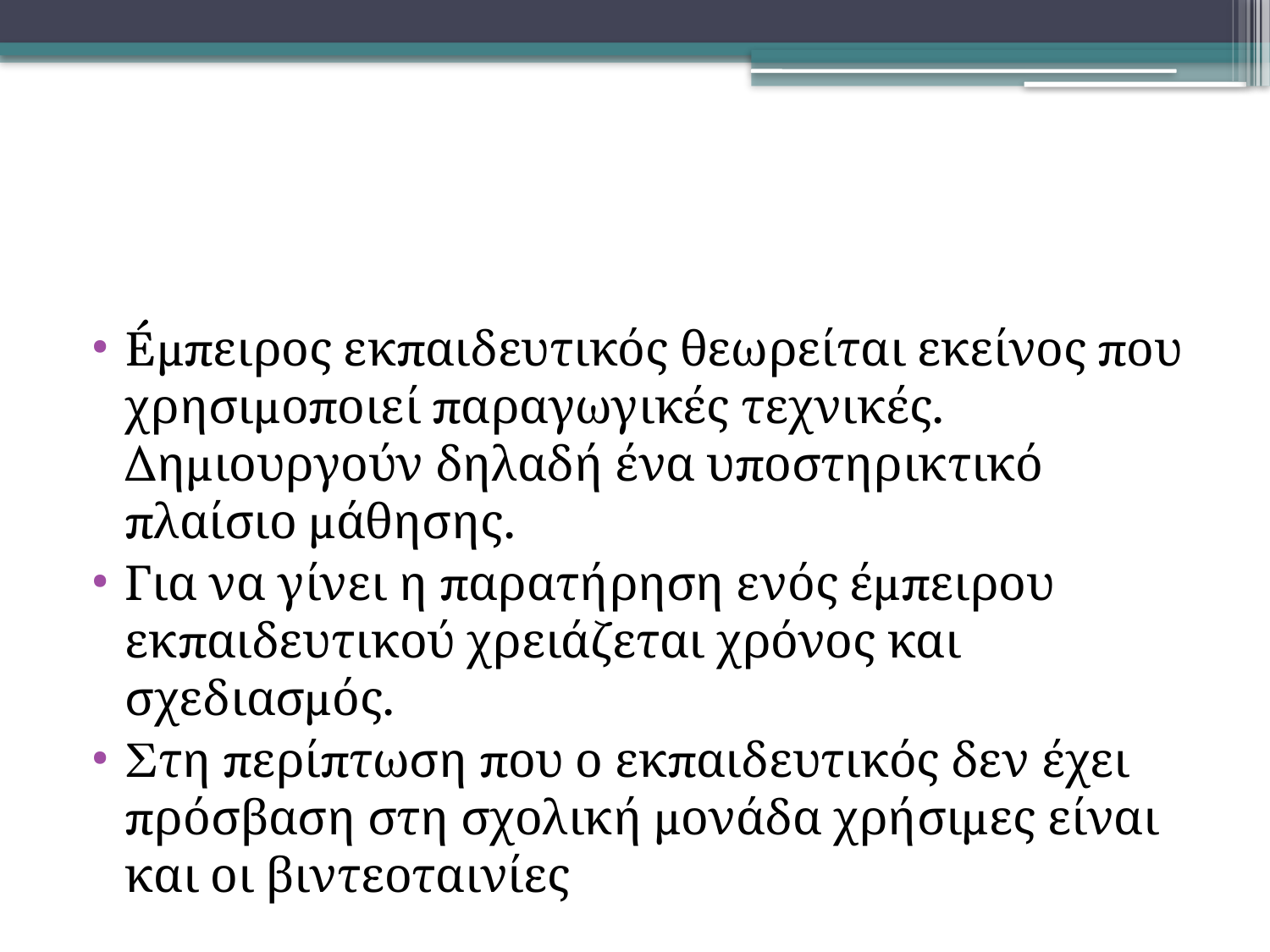

#
Έμπειρος εκπαιδευτικός θεωρείται εκείνος που χρησιμοποιεί παραγωγικές τεχνικές. Δημιουργούν δηλαδή ένα υποστηρικτικό πλαίσιο μάθησης.
Για να γίνει η παρατήρηση ενός έμπειρου εκπαιδευτικού χρειάζεται χρόνος και σχεδιασμός.
Στη περίπτωση που ο εκπαιδευτικός δεν έχει πρόσβαση στη σχολική μονάδα χρήσιμες είναι και οι βιντεοταινίες